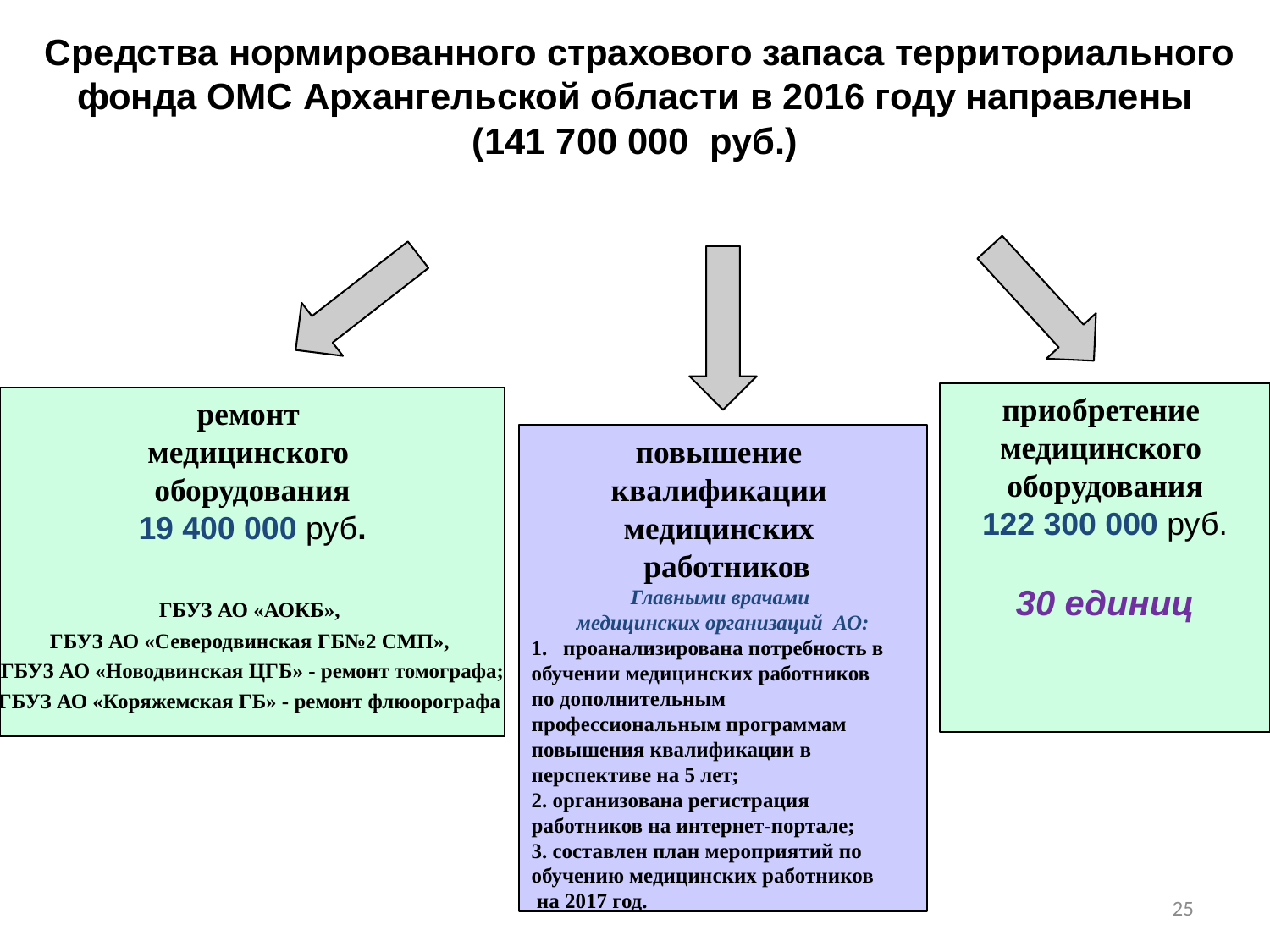

# Средства нормированного страхового запаса территориального фонда ОМС Архангельской области в 2016 году направлены (141 700 000  руб.)

приобретение
медицинского
оборудования
122 300 000 руб.

30 единиц

ремонт
медицинского
оборудования
19 400 000 руб.

ГБУЗ АО «АОКБ»,
ГБУЗ АО «Северодвинская ГБ№2 СМП»,
ГБУЗ АО «Новодвинская ЦГБ» - ремонт томографа;
ГБУЗ АО «Коряжемская ГБ» - ремонт флюорографа

повышение
квалификации
медицинских
 работников
Главными врачами
медицинских организаций  АО:
проанализирована потребность в
обучении медицинских работников
по дополнительным
профессиональным программам
повышения квалификации в
перспективе на 5 лет;
2. организована регистрация
работников на интернет-портале;
3. составлен план мероприятий по
обучению медицинских работников
 на 2017 год.

25